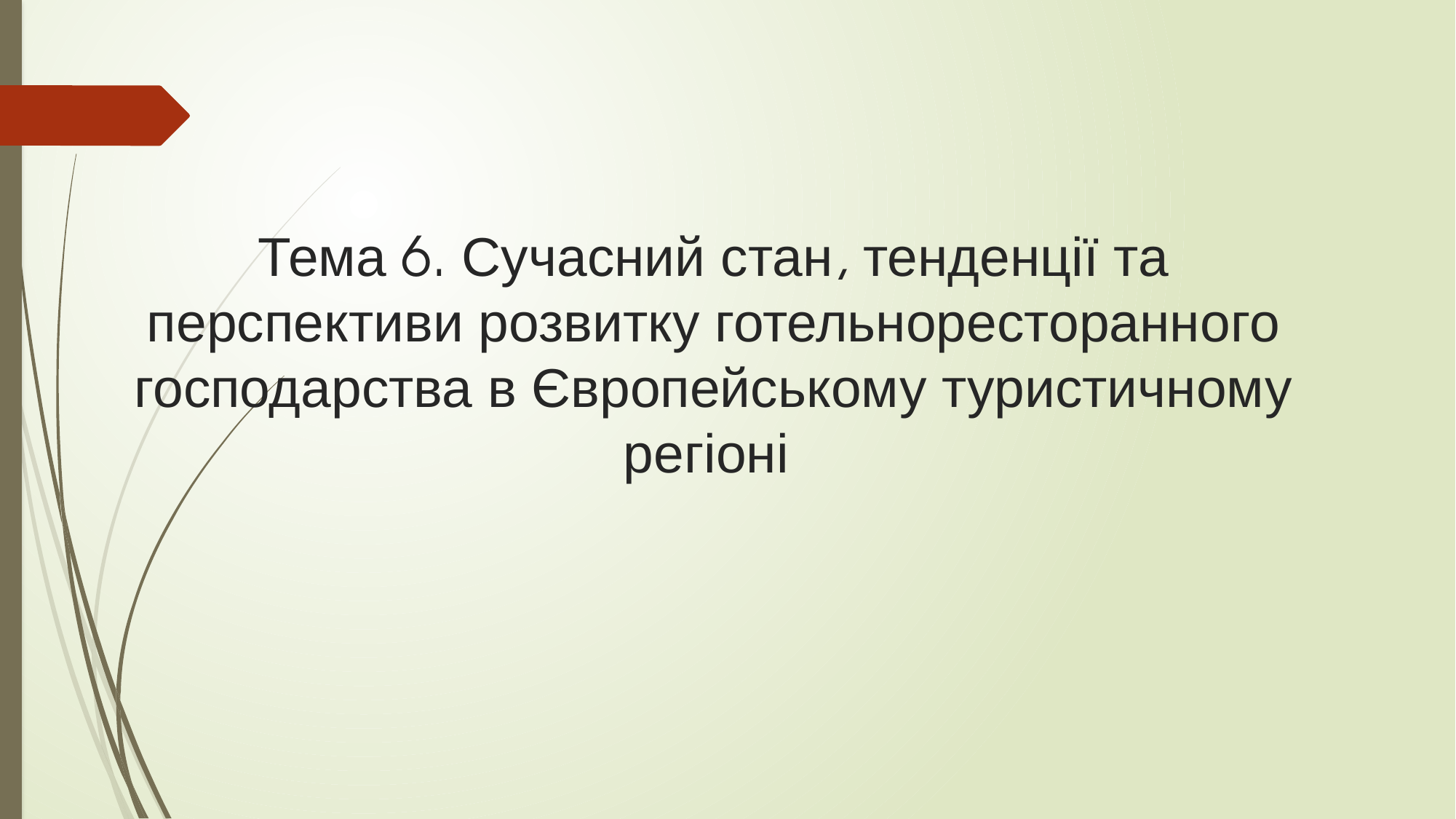

# Тема 6. Сучасний стан, тенденції та перспективи розвитку готельноресторанного господарства в Європейському туристичному регіоні